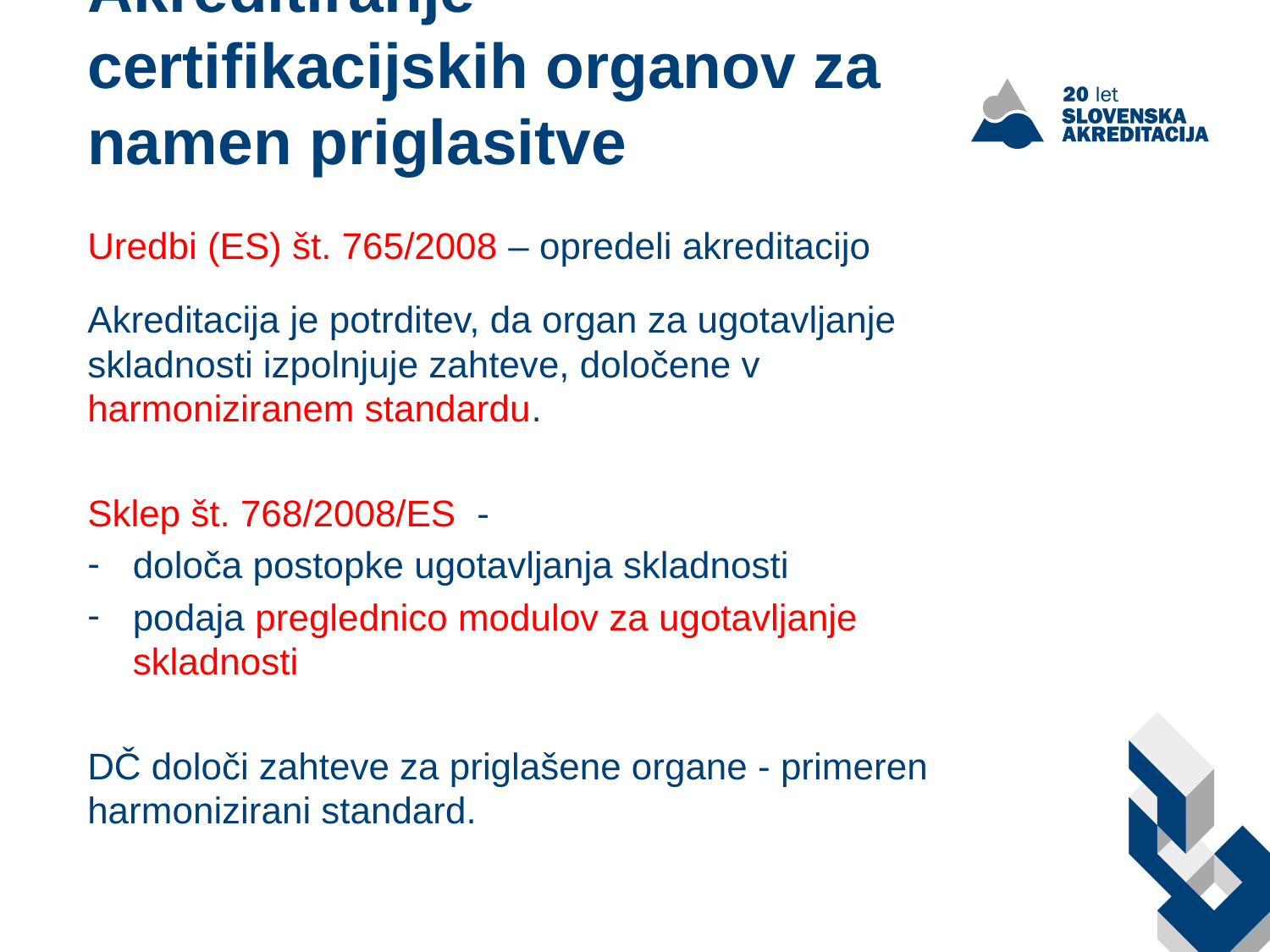

# Akreditiranje certifikacijskih organov za namen priglasitve
Uredbi (ES) št. 765/2008 – opredeli akreditacijo

Akreditacija je potrditev, da organ za ugotavljanje skladnosti izpolnjuje zahteve, določene v harmoniziranem standardu.

Sklep št. 768/2008/ES  -
določa postopke ugotavljanja skladnosti
podaja preglednico modulov za ugotavljanje skladnosti

DČ določi zahteve za priglašene organe - primeren harmonizirani standard.